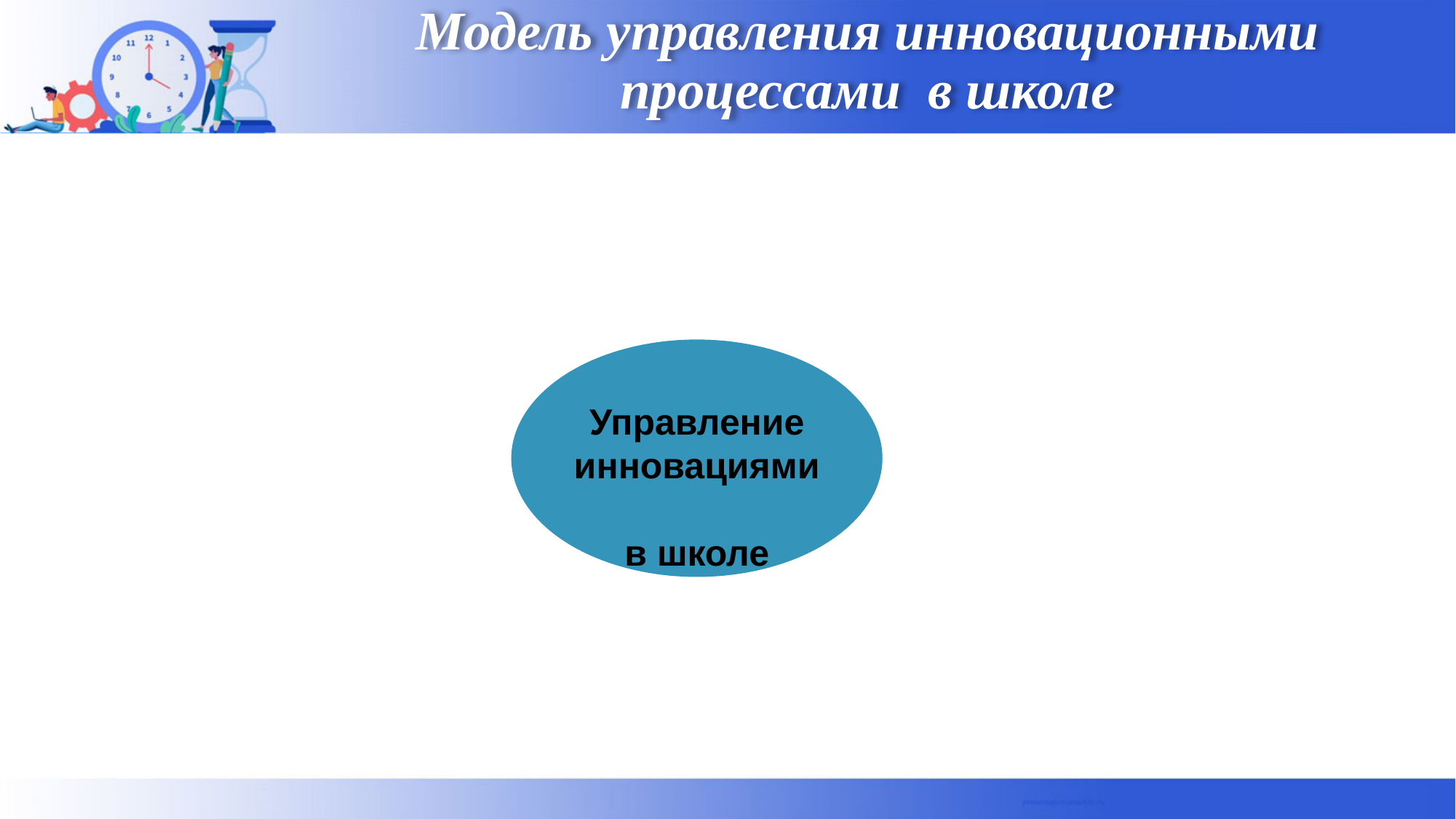

# Модель управления инновационными процессами  в школе

3.  Институциализа-ция инноваций

4.  Описание настоящего (возникшие проблемы)

5. Планирование изменений

6. Осуществление перемен
7. Анализ,
 рефлексия,  мониторинг, обобщение

1. Подготовительный  период (анализ ВНЕ и ВНУТРИ)

2. Описание желаемого и возможного будущего

Управление инновациями
в школе